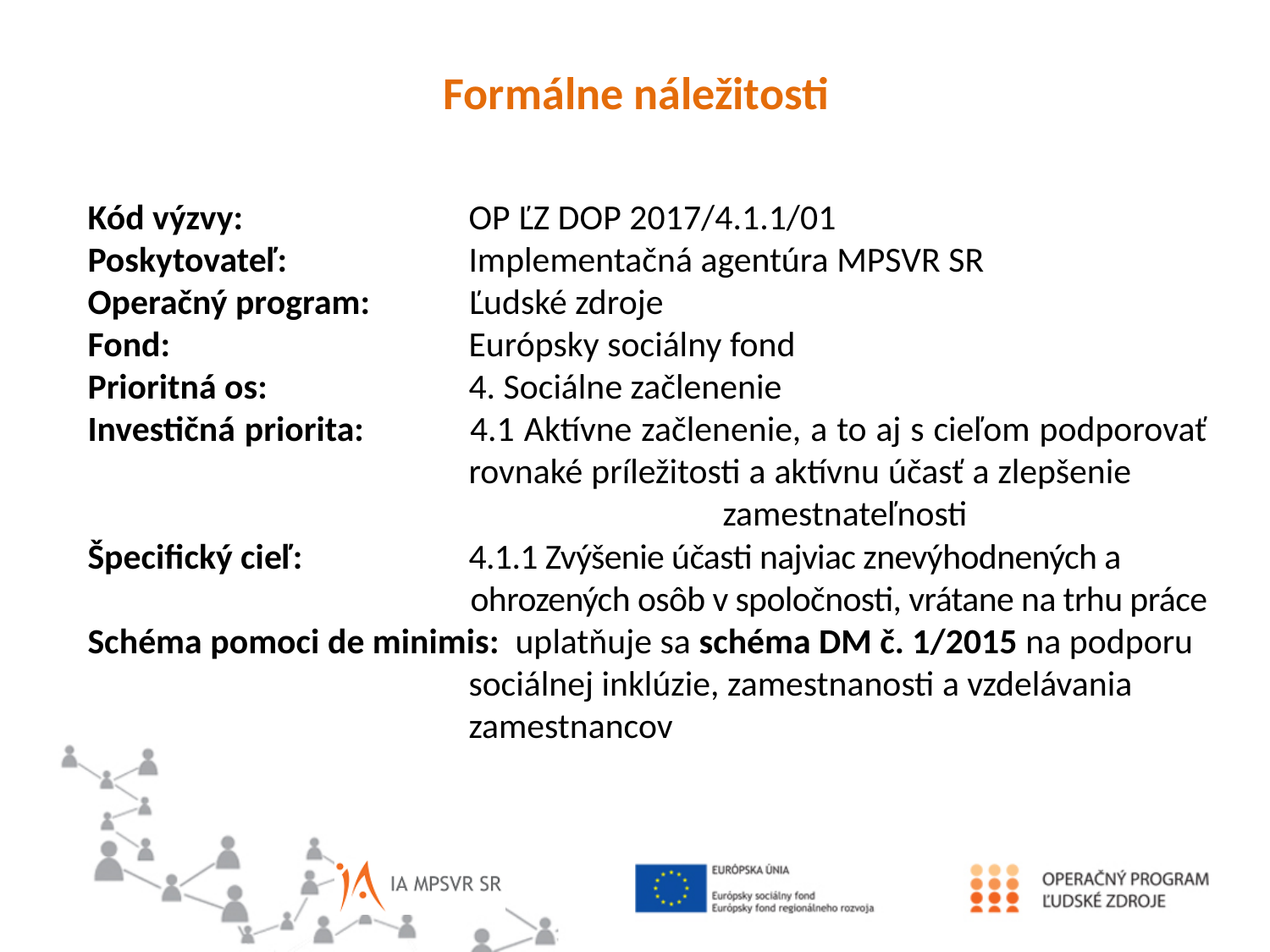

Formálne náležitosti
Kód výzvy: 		OP ĽZ DOP 2017/4.1.1/01
Poskytovateľ:		Implementačná agentúra MPSVR SR
Operačný program:	Ľudské zdroje
Fond:			Európsky sociálny fond
Prioritná os:		4. Sociálne začlenenie
Investičná priorita:	4.1 Aktívne začlenenie, a to aj s cieľom podporovať 			rovnaké príležitosti a aktívnu účasť a zlepšenie                                                     			zamestnateľnosti
Špecifický cieľ:		4.1.1 Zvýšenie účasti najviac znevýhodnených a
                                                   ohrozených osôb v spoločnosti, vrátane na trhu práce
Schéma pomoci de minimis:  uplatňuje sa schéma DM č. 1/2015 na podporu 			sociálnej inklúzie, zamestnanosti a vzdelávania 			zamestnancov